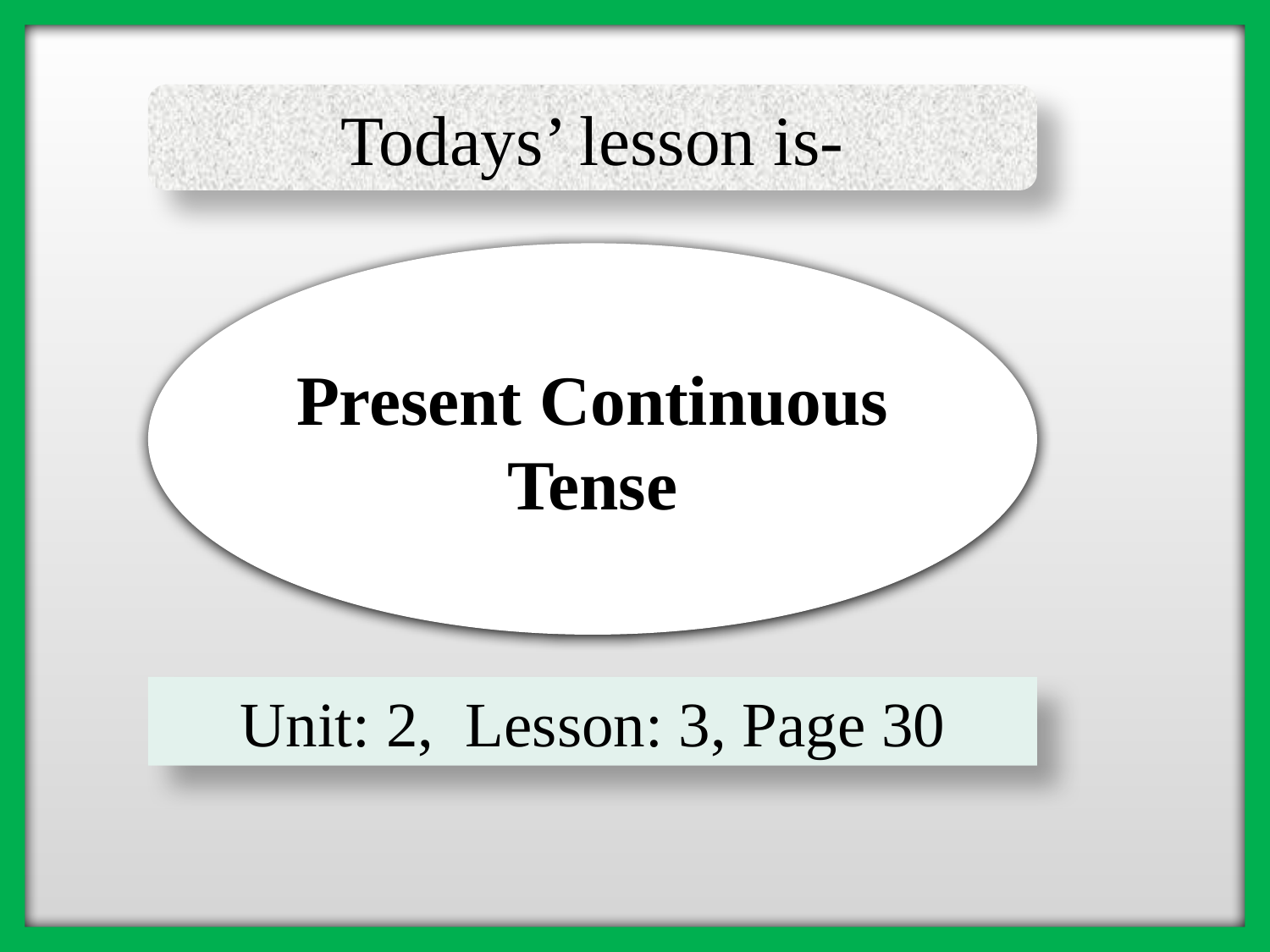

Todays’ lesson is-
Present Continuous Tense
Unit: 2,  Lesson: 3, Page 30